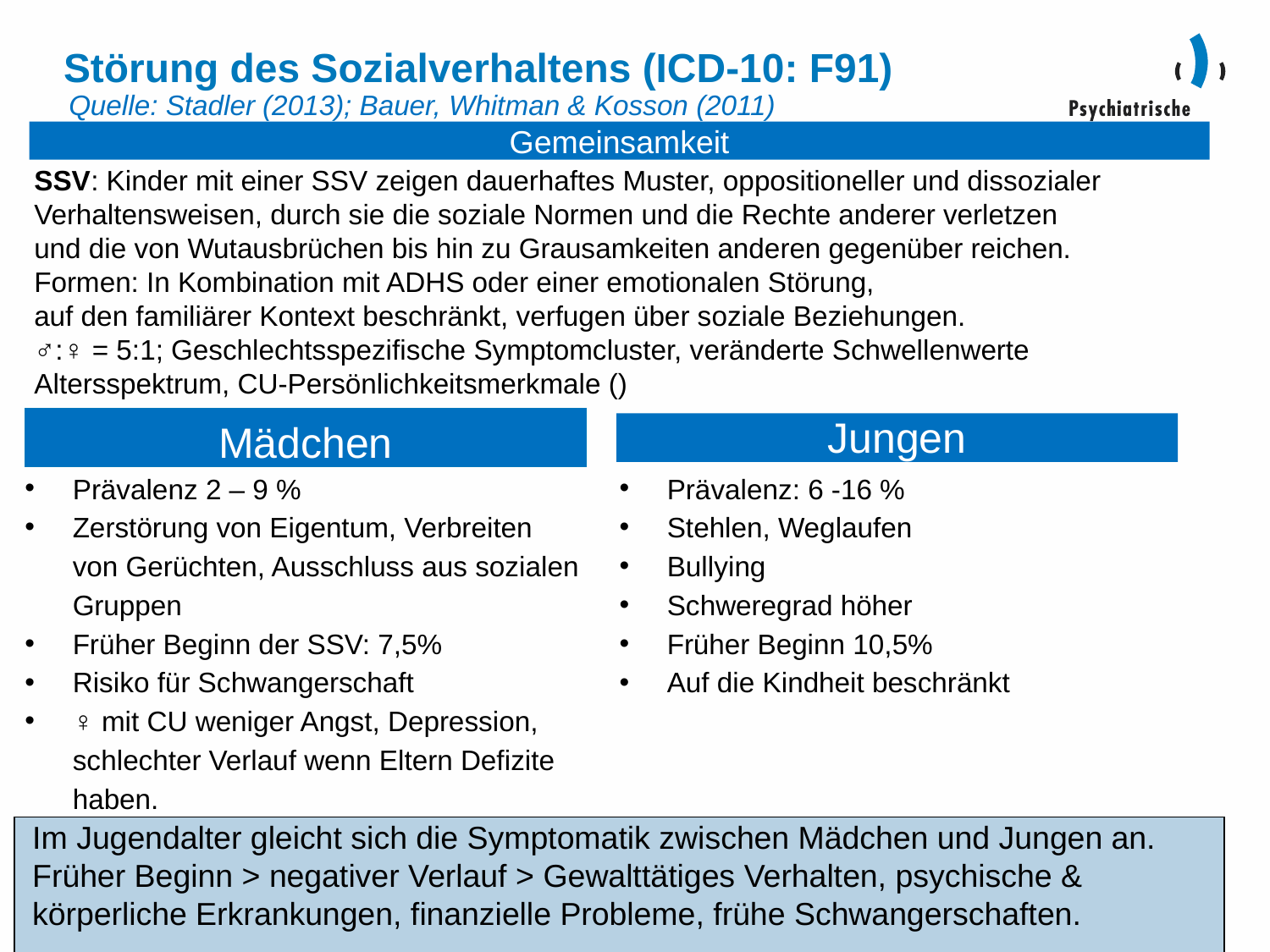

# Störung des Sozialverhaltens (ICD-10: F91)
Quelle: Stadler (2013); Bauer, Whitman & Kosson (2011)
Gemeinsamkeit
SSV: Kinder mit einer SSV zeigen dauerhaftes Muster, oppositioneller und dissozialer
Verhaltensweisen, durch sie die soziale Normen und die Rechte anderer verletzen
und die von Wutausbrüchen bis hin zu Grausamkeiten anderen gegenüber reichen.
Formen: In Kombination mit ADHS oder einer emotionalen Störung,
auf den familiärer Kontext beschränkt, verfugen über soziale Beziehungen.
♂:♀ = 5:1; Geschlechtsspezifische Symptomcluster, veränderte Schwellenwerte
Altersspektrum, CU-Persönlichkeitsmerkmale ()

Mädchen
Jungen
Prävalenz 2 – 9 %
Zerstörung von Eigentum, Verbreiten von Gerüchten, Ausschluss aus sozialen Gruppen
Früher Beginn der SSV: 7,5%
Risiko für Schwangerschaft
♀ mit CU weniger Angst, Depression, schlechter Verlauf wenn Eltern Defizite haben.

Prävalenz: 6 -16 %
Stehlen, Weglaufen
Bullying
Schweregrad höher
Früher Beginn 10,5%
Auf die Kindheit beschränkt
  Im Jugendalter gleicht sich die Symptomatik zwischen Mädchen und Jungen an.
  Früher Beginn > negativer Verlauf > Gewalttätiges Verhalten, psychische &
  körperliche Erkrankungen, finanzielle Probleme, frühe Schwangerschaften.

26